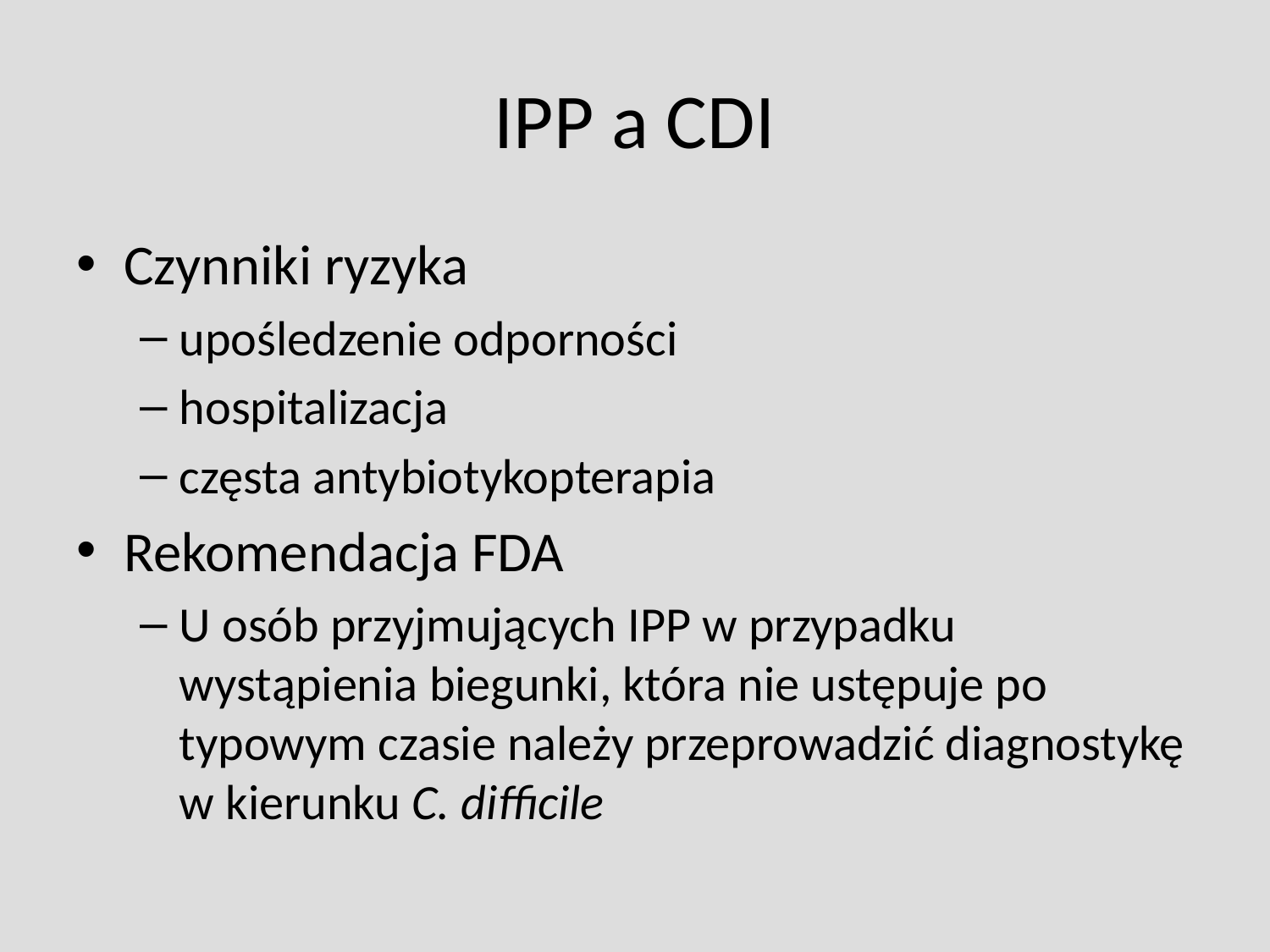

# IPP a CDI
Czynniki ryzyka
upośledzenie odporności
hospitalizacja
częsta antybiotykopterapia
Rekomendacja FDA
U osób przyjmujących IPP w przypadku wystąpienia biegunki, która nie ustępuje po typowym czasie należy przeprowadzić diagnostykę w kierunku C. difficile